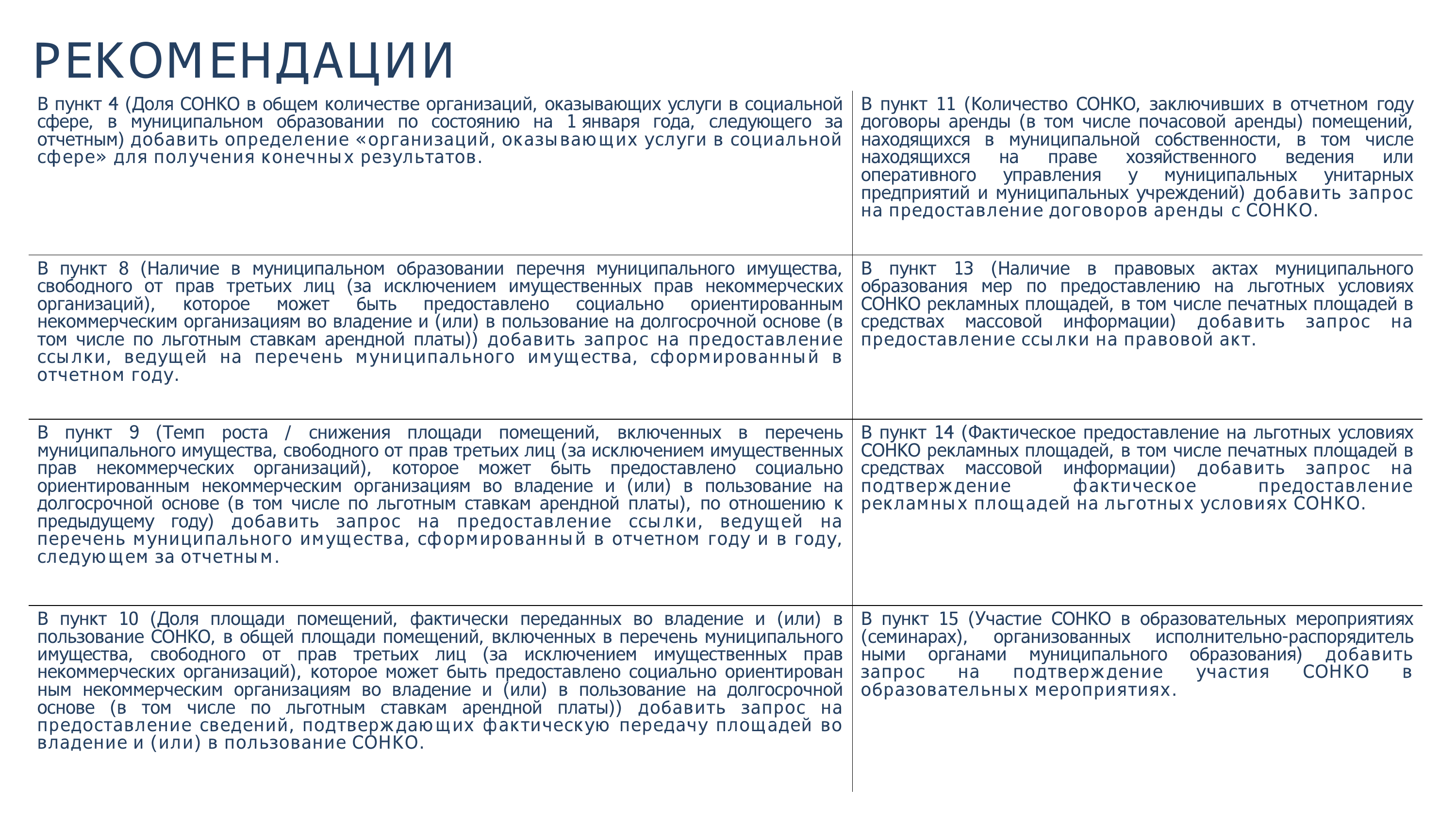

РЕКОМЕНДАЦИИ
| В пункт 4 (Доля СОНКО в общем количестве организаций, оказывающих услуги в социальной сфере, в муниципальном образовании по состоянию на 1 января года, следующего за отчетным) добавить определение «организаций, оказывающих услуги в социальной сфере» для получения конечных результатов. | В пункт 11 (Количество СОНКО, заключивших в отчетном году договоры аренды (в том числе почасовой аренды) помещений, находящихся в муниципальной собственности, в том числе находящихся на праве хозяйственного ведения или оперативного управления у муниципальных унитарных предприятий и муниципальных учреждений) добавить запрос на предоставление договоров аренды с СОНКО. |
| --- | --- |
| В пункт 8 (Наличие в муниципальном образовании перечня муниципального имущества, свободного от прав третьих лиц (за исключением имущественных прав некоммерческих организаций), которое может быть предоставлено социально ориентированным некоммерческим организациям во владение и (или) в пользование на долгосрочной основе (в том числе по льготным ставкам арендной платы)) добавить запрос на предоставление ссылки, ведущей на перечень муниципального имущества, сформированный в отчетном году. | В пункт 13 (Наличие в правовых актах муниципального образования мер по предоставлению на льготных условиях СОНКО рекламных площадей, в том числе печатных площадей в средствах массовой информации) добавить запрос на предоставление ссылки на правовой акт. |
| В пункт 9 (Темп роста / снижения площади помещений, включенных в перечень муниципального имущества, свободного от прав третьих лиц (за исключением имущественных прав некоммерческих организаций), которое может быть предоставлено социально ориентирован­ным некоммерческим организациям во владение и (или) в пользование на долгосрочной основе (в том числе по льготным ставкам арендной платы), по отношению к предыдущему году) добавить запрос на предоставление ссылки, ведущей на перечень муниципального имущества, сформированный в отчетном году и в году, следующем за отчетным. | В пункт 14 (Фактическое предоставление на льготных условиях СОНКО рекламных площадей, в том числе печатных площадей в средствах массовой информации) добавить запрос на подтверждение фактическое предоставление рекламных площадей на льготных условиях СОНКО. |
| В пункт 10 (Доля площади помещений, фактически переданных во владение и (или) в пользование СОНКО, в общей площади помещений, включенных в перечень муниципального имущества, свободного от прав третьих лиц (за исключением имущественных прав некоммерческих организаций), которое может быть предоставлено социально ориентирован­ным некоммерческим организациям во владение и (или) в пользование на долгосрочной основе (в том числе по льготным ставкам арендной платы)) добавить запрос на предоставление сведений, подтверждающих фактическую передачу площадей во владение и (или) в пользование СОНКО. | В пункт 15 (Участие СОНКО в образовательных мероприятиях (семинарах), организованных исполнительно-распорядитель­ными органами муниципального образования) добавить запрос на подтверждение участия СОНКО в образовательных мероприятиях. |